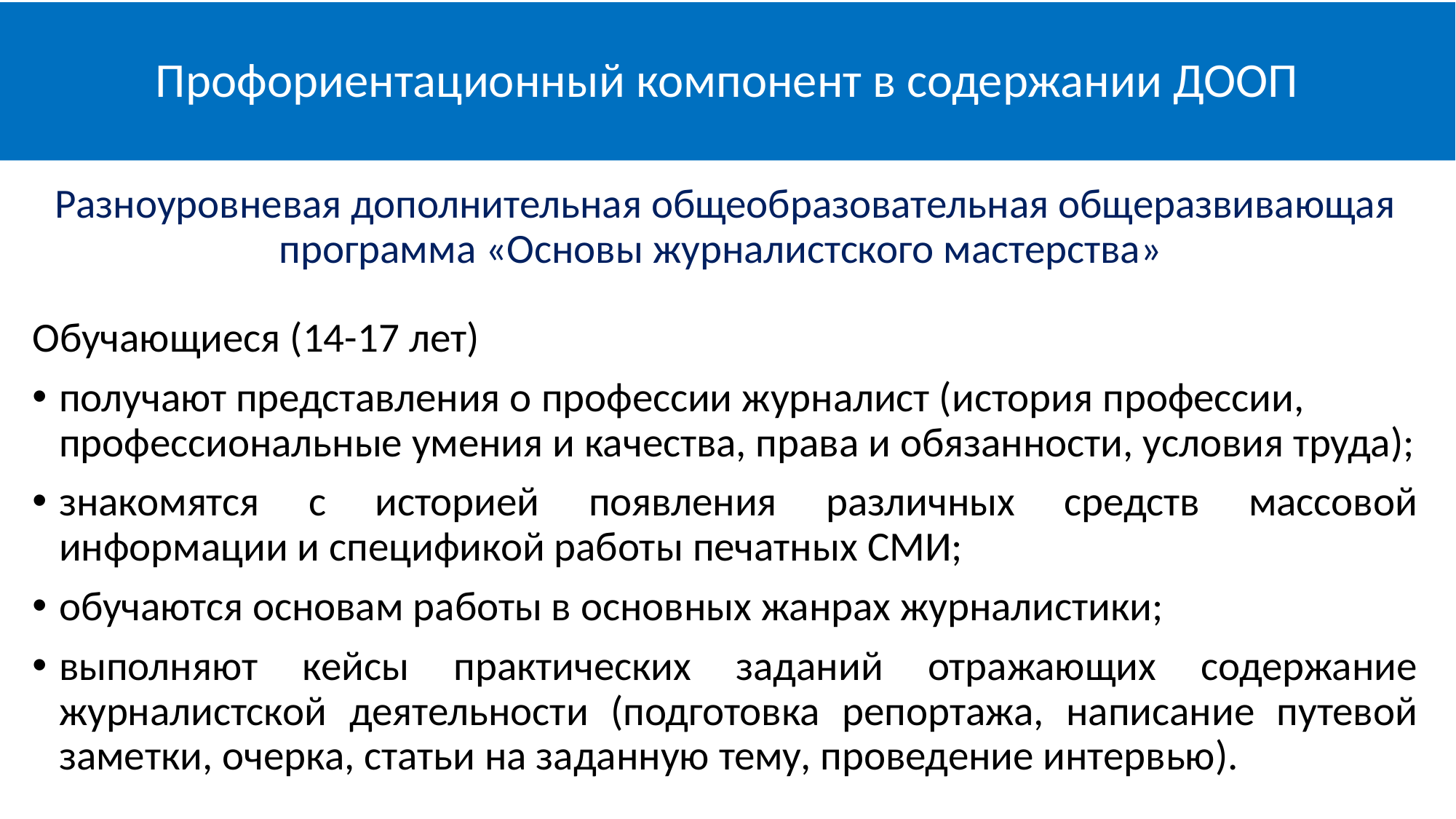

# Профориентационный компонент в содержании ДООП
Разноуровневая дополнительная общеобразовательная общеразвивающая программа «Основы журналистского мастерства»

Обучающиеся (14-17 лет)
получают представления о профессии журналист (история профессии, профессиональные умения и качества, права и обязанности, условия труда);
знакомятся с историей появления различных средств массовой информации и спецификой работы печатных СМИ;
обучаются основам работы в основных жанрах журналистики;
выполняют кейсы практических заданий отражающих содержание журналистской деятельности (подготовка репортажа, написание путевой заметки, очерка, статьи на заданную тему, проведение интервью).